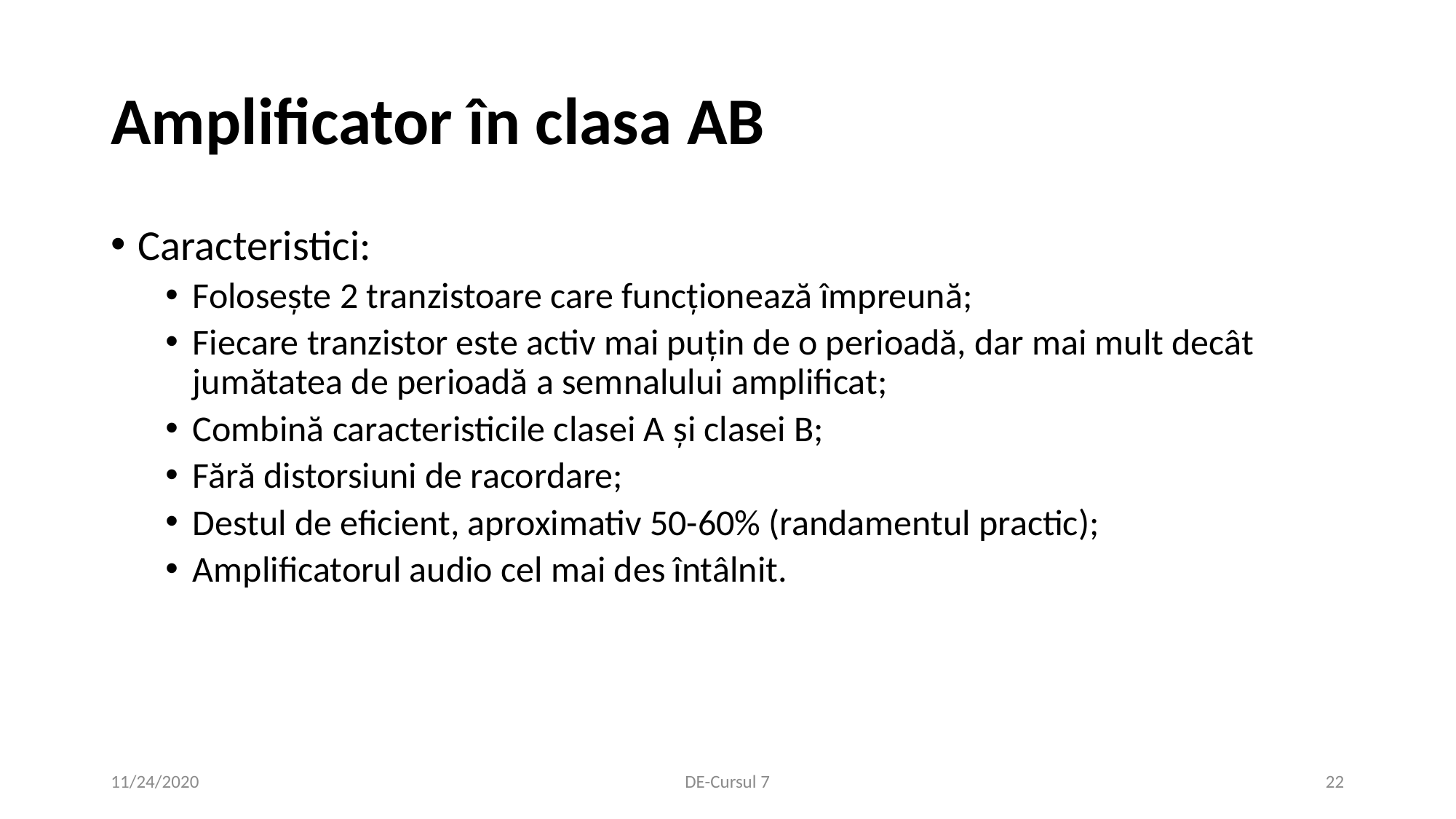

# Amplificator în clasa AB
Caracteristici:
Folosește 2 tranzistoare care funcționează împreună;
Fiecare tranzistor este activ mai puțin de o perioadă, dar mai mult decât jumătatea de perioadă a semnalului amplificat;
Combină caracteristicile clasei A și clasei B;
Fără distorsiuni de racordare;
Destul de eficient, aproximativ 50-60% (randamentul practic);
Amplificatorul audio cel mai des întâlnit.
11/24/2020
DE-Cursul 7
22